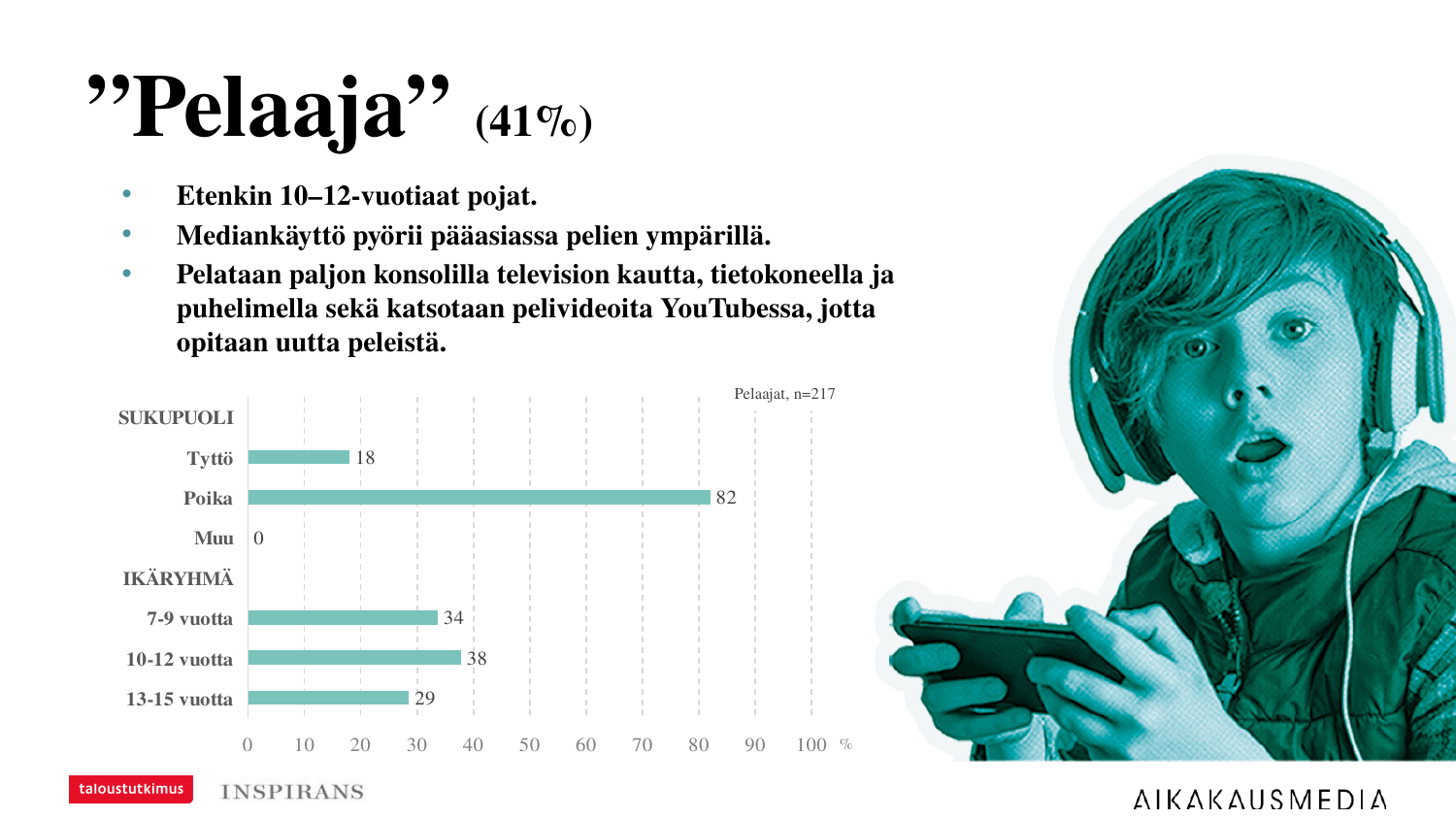

# ”Pelaaja” (41%)
Etenkin 10–12-vuotiaat pojat.
Mediankäyttö pyörii pääasiassa pelien ympärillä.
Pelataan paljon konsolilla television kautta, tietokoneella ja puhelimella sekä katsotaan pelivideoita YouTubessa, jotta opitaan uutta peleistä.
Pelaajat, n=217

### Chart

| Category | X |
|---|---|
| SUKUPUOLI | None |
| Tyttö | 17.97234999999996 |
| Poika | 82.02765 |
| Muu | 0.0 |
| IKÄRYHMÄ | None |
| 7-9 vuotta | 33.64056 |
| 10-12 vuotta | 37.78802 |
| 13-15 vuotta | 28.57143 |